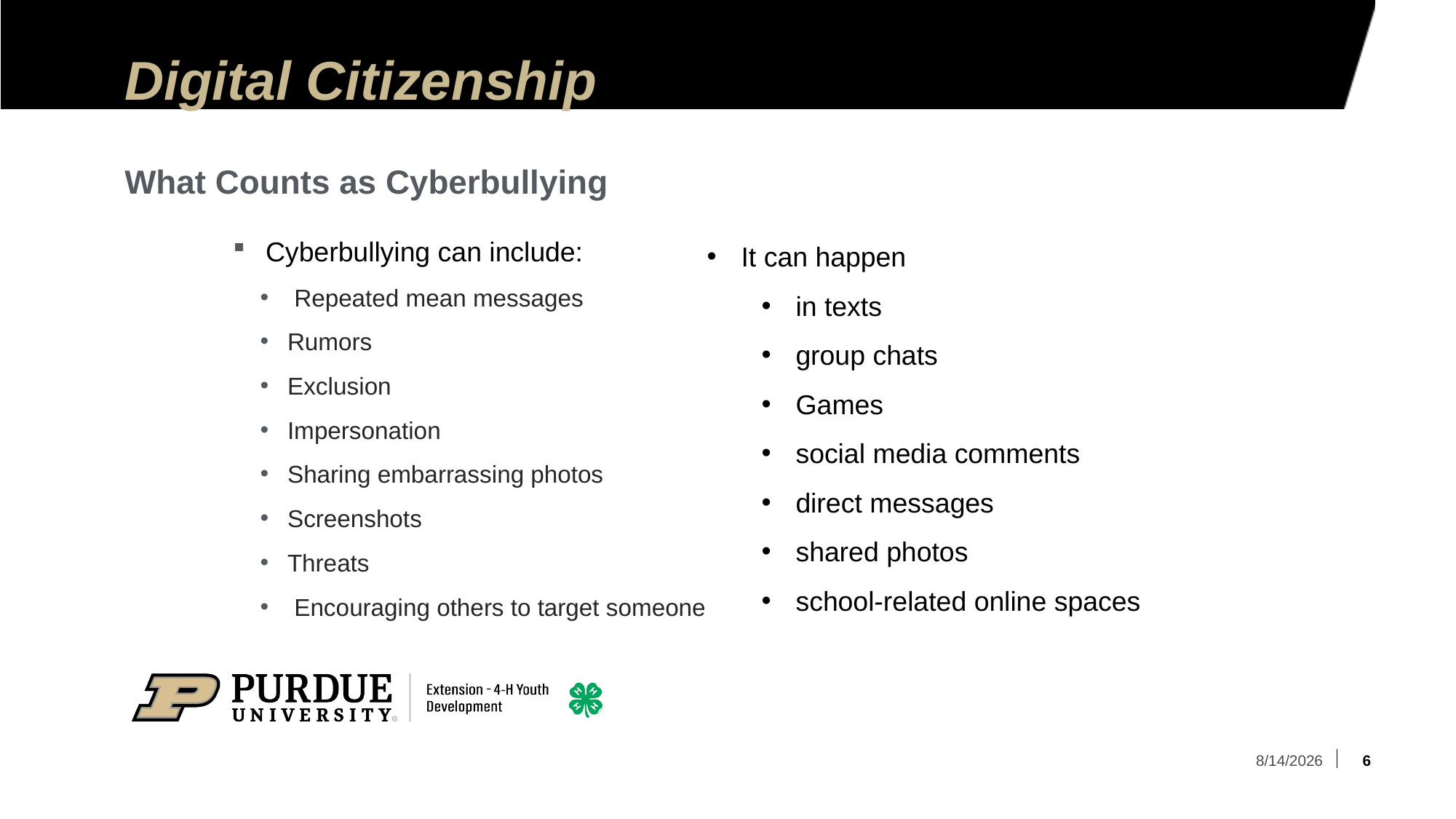

# Digital Citizenship
What Counts as Cyberbullying
Cyberbullying can include:
 Repeated mean messages
Rumors
Exclusion
Impersonation
Sharing embarrassing photos
Screenshots
Threats
 Encouraging others to target someone

It can happen
in texts
group chats
Games
social media comments
direct messages
shared photos
school-related online spaces
6
8/14/2026